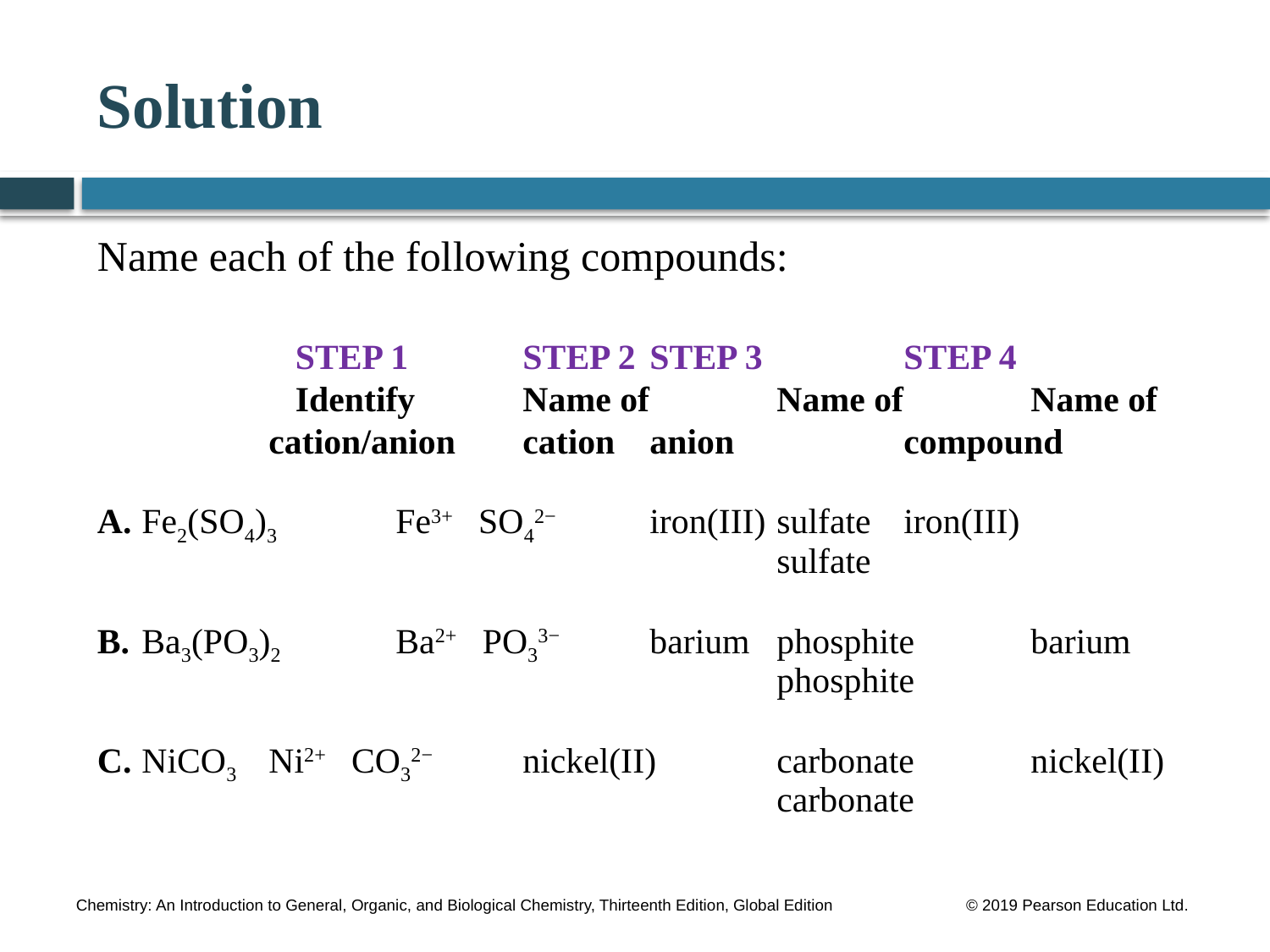

# Solution
Name each of the following compounds:

		   STEP 1	STEP 2	STEP 3    	STEP 4
		   Identify	Name of	Name of	Name of
		cation/anion	cation	anion      	compound

A.	Fe2(SO4)3	Fe3+     SO42−	iron(III)	sulfate	iron(III)
					sulfate

B.	Ba3(PO3)2	Ba2+     PO33−	barium	phosphite	barium 						phosphite

C.	NiCO3	Ni2+     CO32−	nickel(II)	carbonate 	nickel(II)  					carbonate